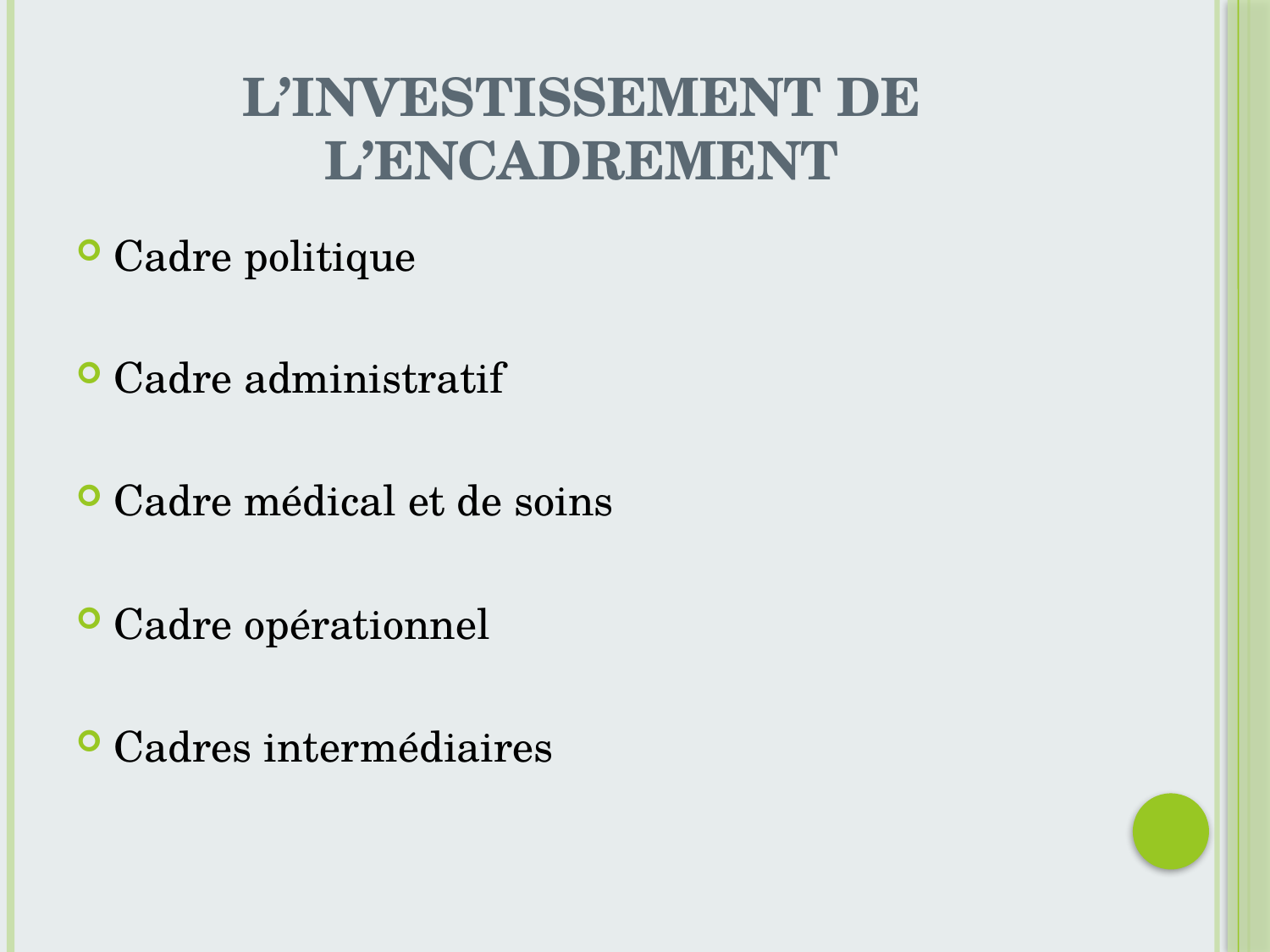

# L’investissement de l’encadrement
Cadre politique

Cadre administratif

Cadre médical et de soins

Cadre opérationnel

Cadres intermédiaires